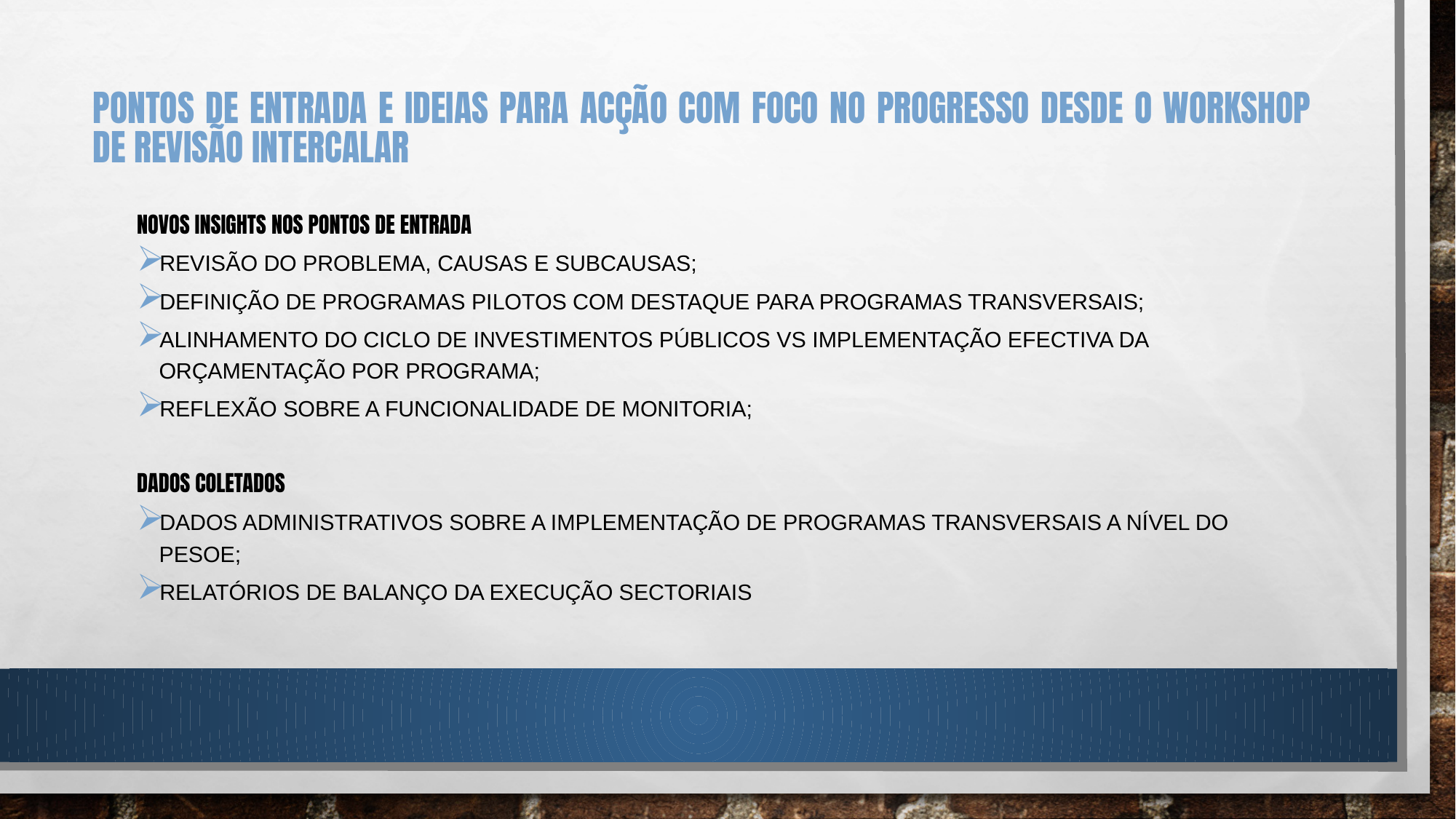

# Pontos de entrada e ideias para aCção COM foco no progresso desde o Workshop de Revisão Intercalar
Novos insights nos pontos de entrada
REVISÃO Do problema, causas e subcausas;
Definição de programas pilotos com destaque para programas transversais;
Alinhamento do ciclo de investimentos públicos vs implementação efectiva da orçamentação por programa;
Reflexão sobre a funcionalidade de monitoria;

dados coletados
Dados administrativos sobre a implementação de programas transversais a nível do pesoe;
Relatórios de balanço da execução sectoriais